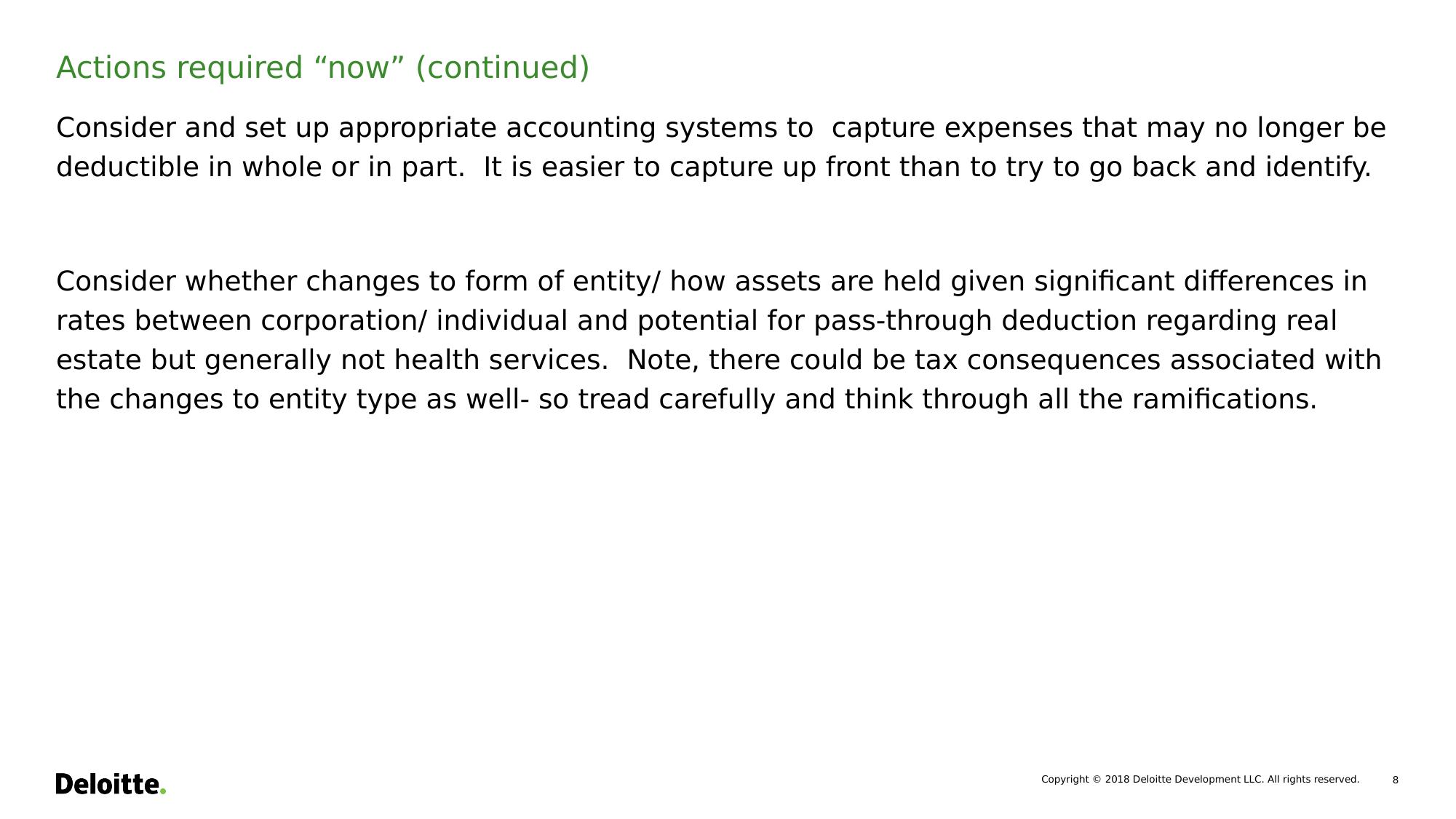

# Actions required “now” (continued)
Consider and set up appropriate accounting systems to  capture expenses that may no longer be deductible in whole or in part.  It is easier to capture up front than to try to go back and identify.

Consider whether changes to form of entity/ how assets are held given significant differences in rates between corporation/ individual and potential for pass-through deduction regarding real estate but generally not health services.  Note, there could be tax consequences associated with the changes to entity type as well- so tread carefully and think through all the ramifications.